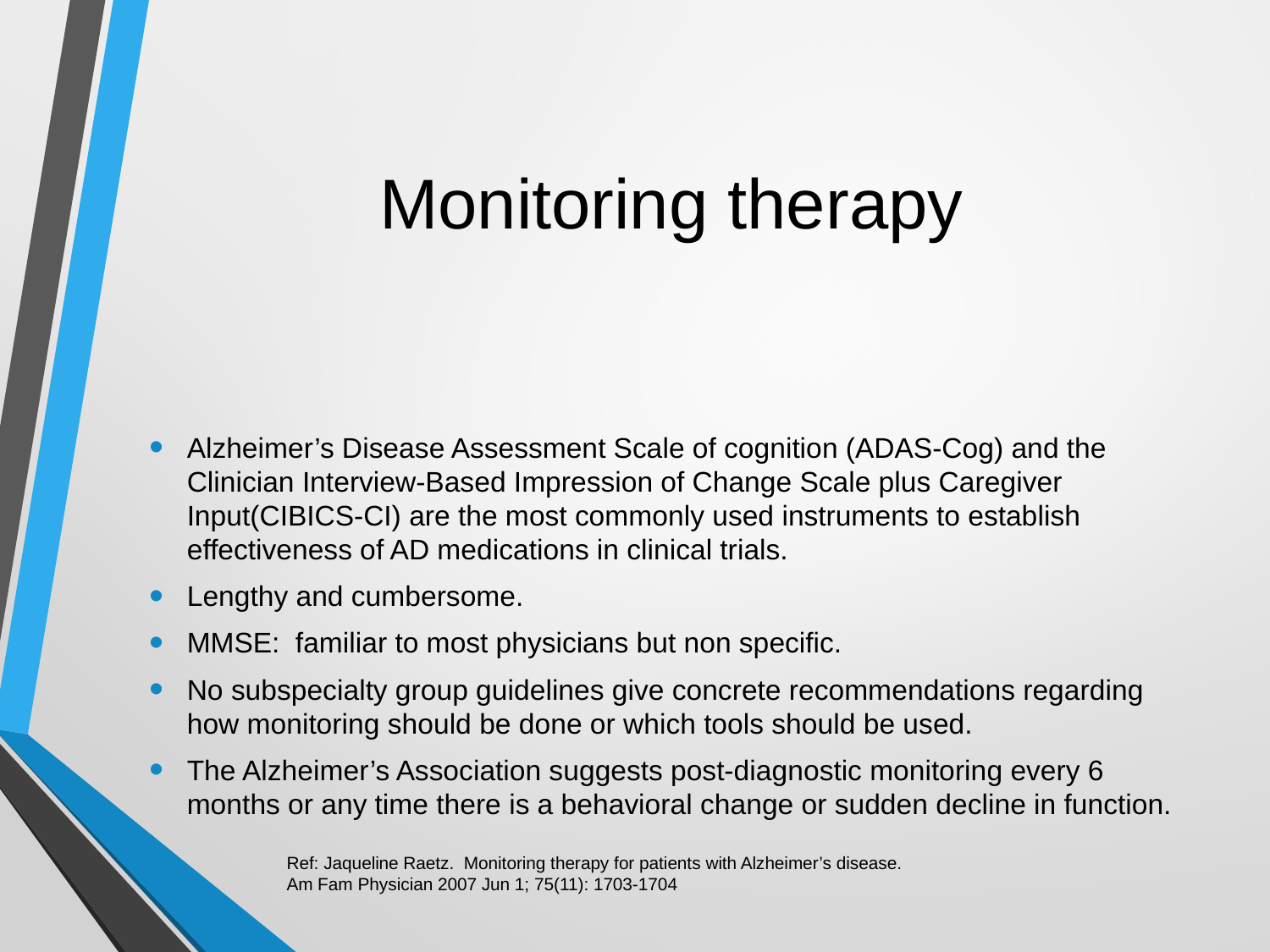

# Monitoring therapy

Alzheimer’s Disease Assessment Scale of cognition (ADAS-Cog) and the Clinician Interview-Based Impression of Change Scale plus Caregiver Input(CIBICS-CI) are the most commonly used instruments to establish effectiveness of AD medications in clinical trials.
Lengthy and cumbersome.
MMSE:  familiar to most physicians but non specific.
No subspecialty group guidelines give concrete recommendations regarding how monitoring should be done or which tools should be used.
The Alzheimer’s Association suggests post-diagnostic monitoring every 6 months or any time there is a behavioral change or sudden decline in function.
Ref: Jaqueline Raetz.  Monitoring therapy for patients with Alzheimer’s disease.
Am Fam Physician 2007 Jun 1; 75(11): 1703-1704